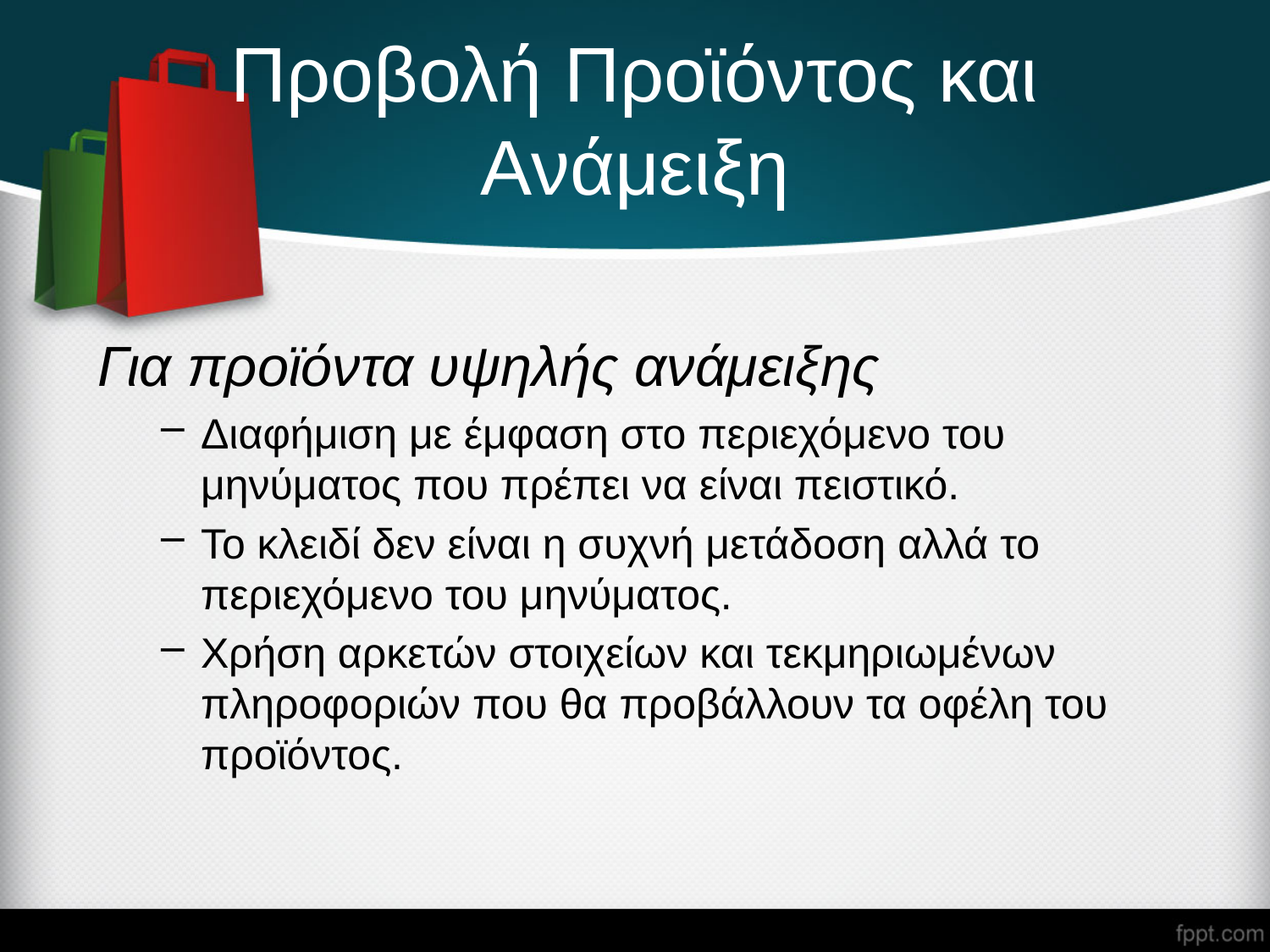

# Προβολή Προϊόντος και Ανάμειξη
Για προϊόντα υψηλής ανάμειξης
Διαφήμιση με έμφαση στο περιεχόμενο του μηνύματος που πρέπει να είναι πειστικό.
Το κλειδί δεν είναι η συχνή μετάδοση αλλά το περιεχόμενο του μηνύματος.
Χρήση αρκετών στοιχείων και τεκμηριωμένων πληροφοριών που θα προβάλλουν τα οφέλη του προϊόντος.